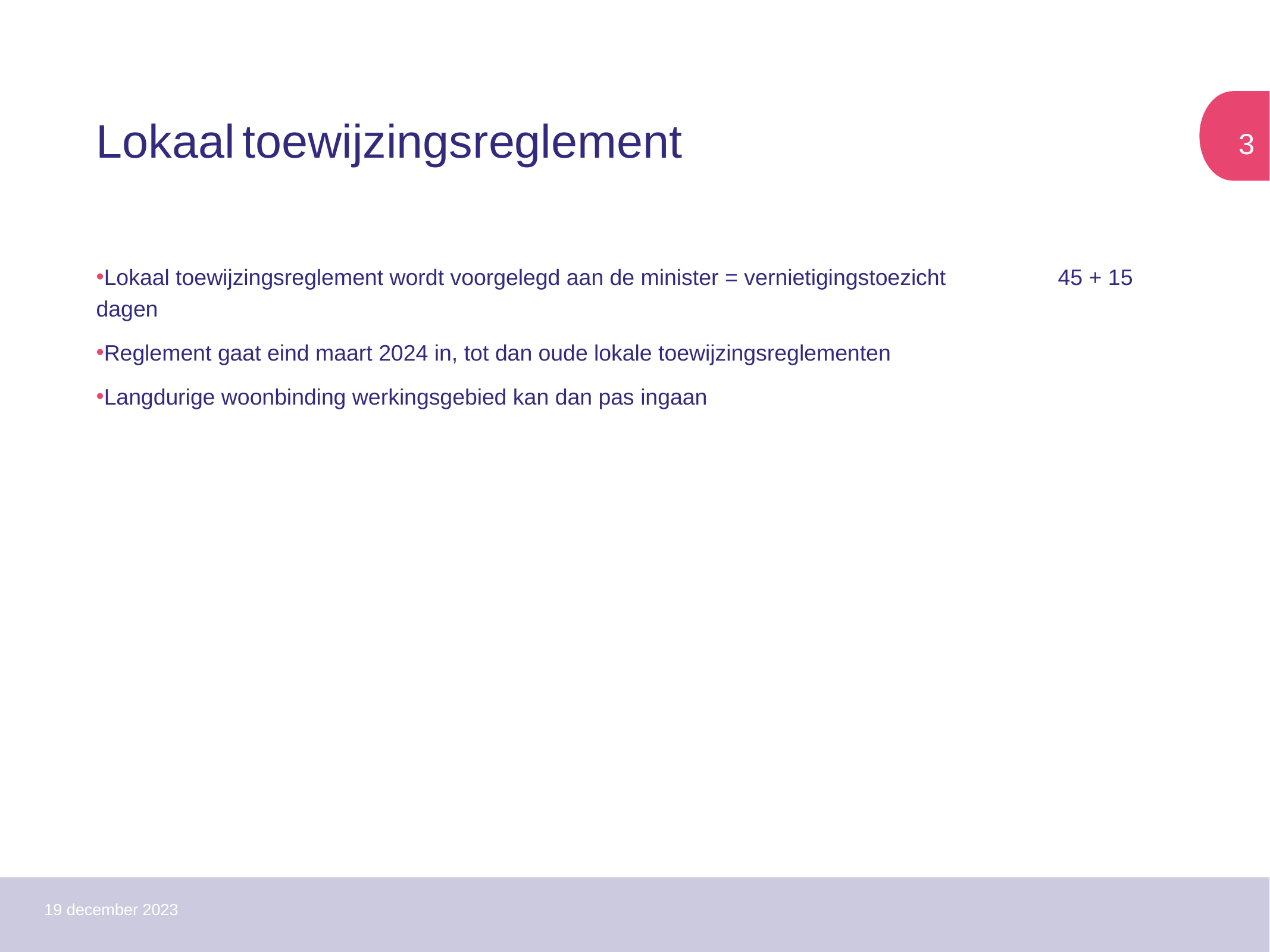

# Lokaal toewijzingsreglement
3

Lokaal toewijzingsreglement wordt voorgelegd aan de minister = vernietigingstoezicht                  45 + 15 dagen
Reglement gaat eind maart 2024 in, tot dan oude lokale toewijzingsreglementen
Langdurige woonbinding werkingsgebied kan dan pas ingaan

19 december 2023